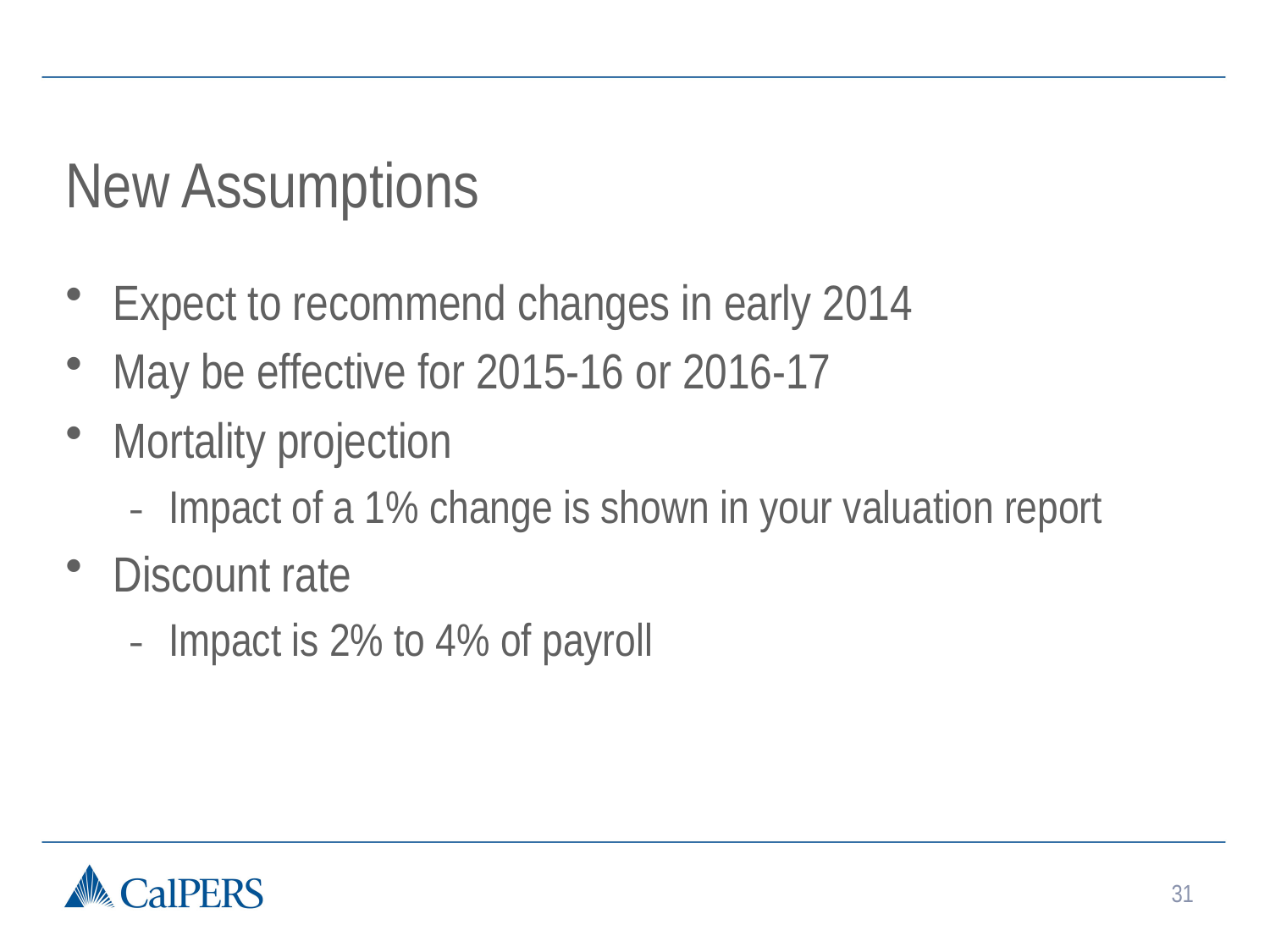

# New Assumptions
Expect to recommend changes in early 2014
May be effective for 2015-16 or 2016-17
Mortality projection
Impact of a 1% change is shown in your valuation report
Discount rate
Impact is 2% to 4% of payroll
31